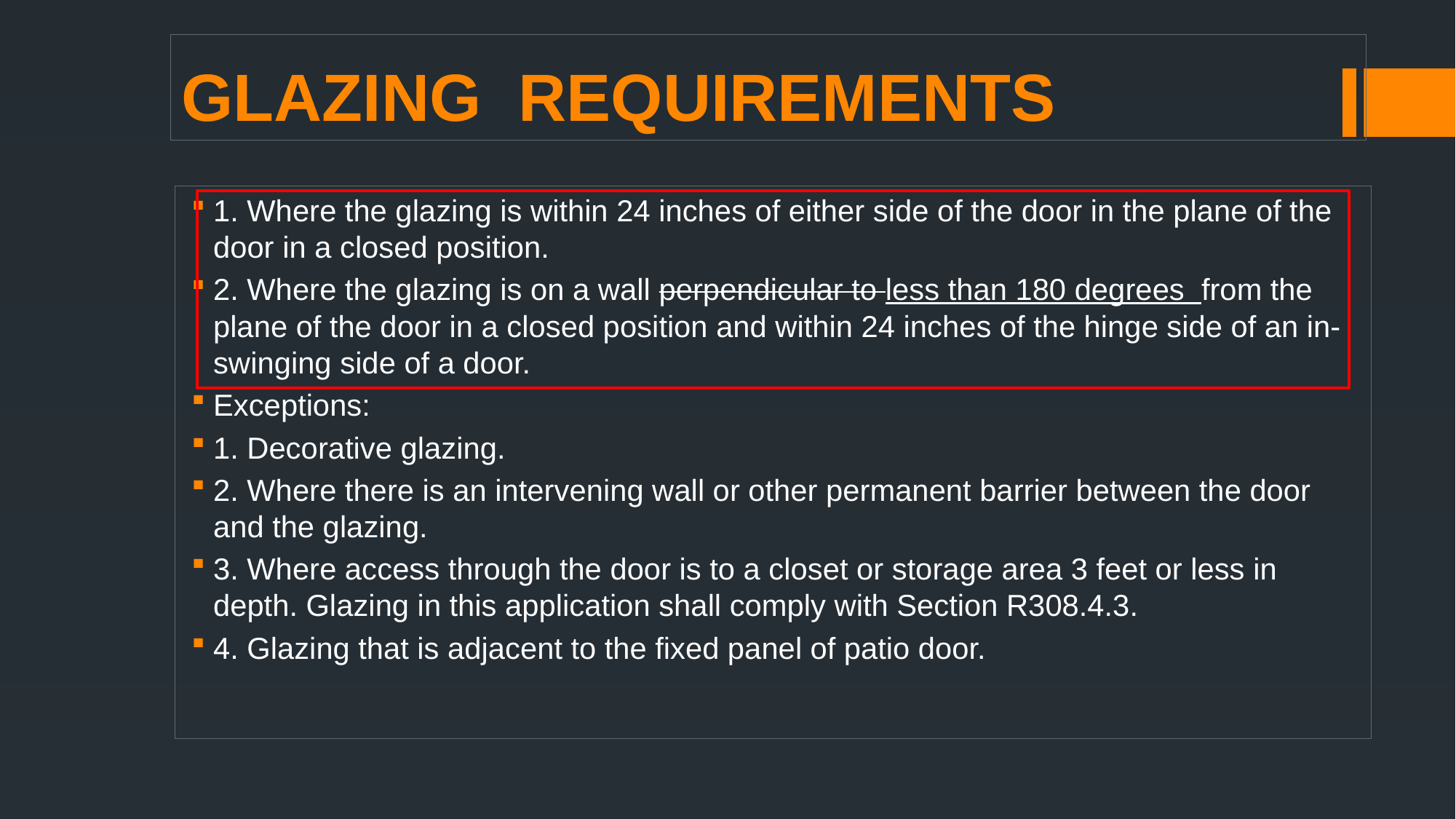

# GLAZING  REQUIREMENTS
1. Where the glazing is within 24 inches of either side of the door in the plane of the door in a closed position.
2. Where the glazing is on a wall perpendicular to less than 180 degrees  from the plane of the door in a closed position and within 24 inches of the hinge side of an in-swinging side of a door.
Exceptions:
1. Decorative glazing.
2. Where there is an intervening wall or other permanent barrier between the door and the glazing.
3. Where access through the door is to a closet or storage area 3 feet or less in depth. Glazing in this application shall comply with Section R308.4.3.
4. Glazing that is adjacent to the fixed panel of patio door.